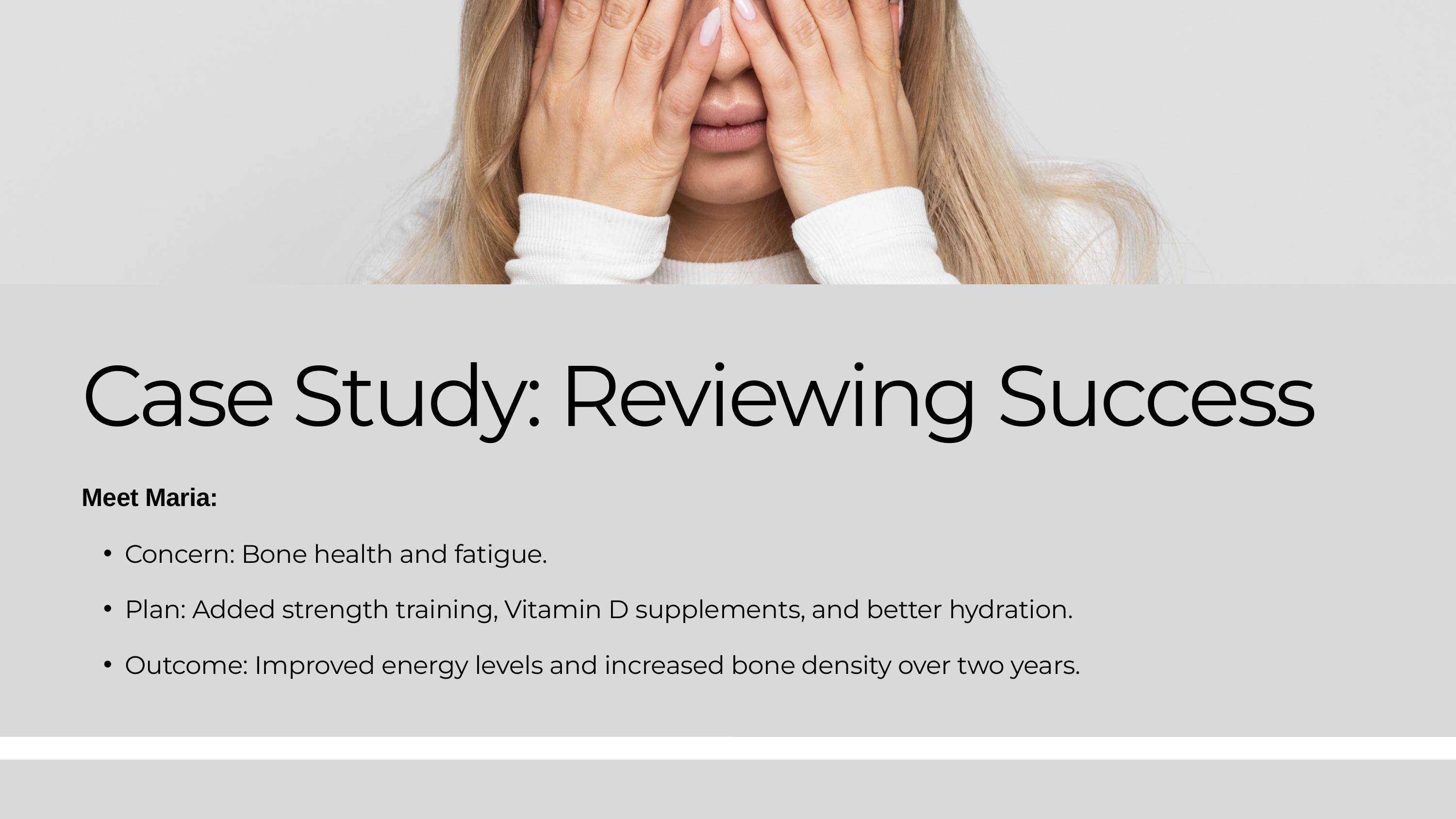

Case Study: Reviewing Success
Meet Maria:
Concern: Bone health and fatigue.

Plan: Added strength training, Vitamin D supplements, and better hydration.

Outcome: Improved energy levels and increased bone density over two years.